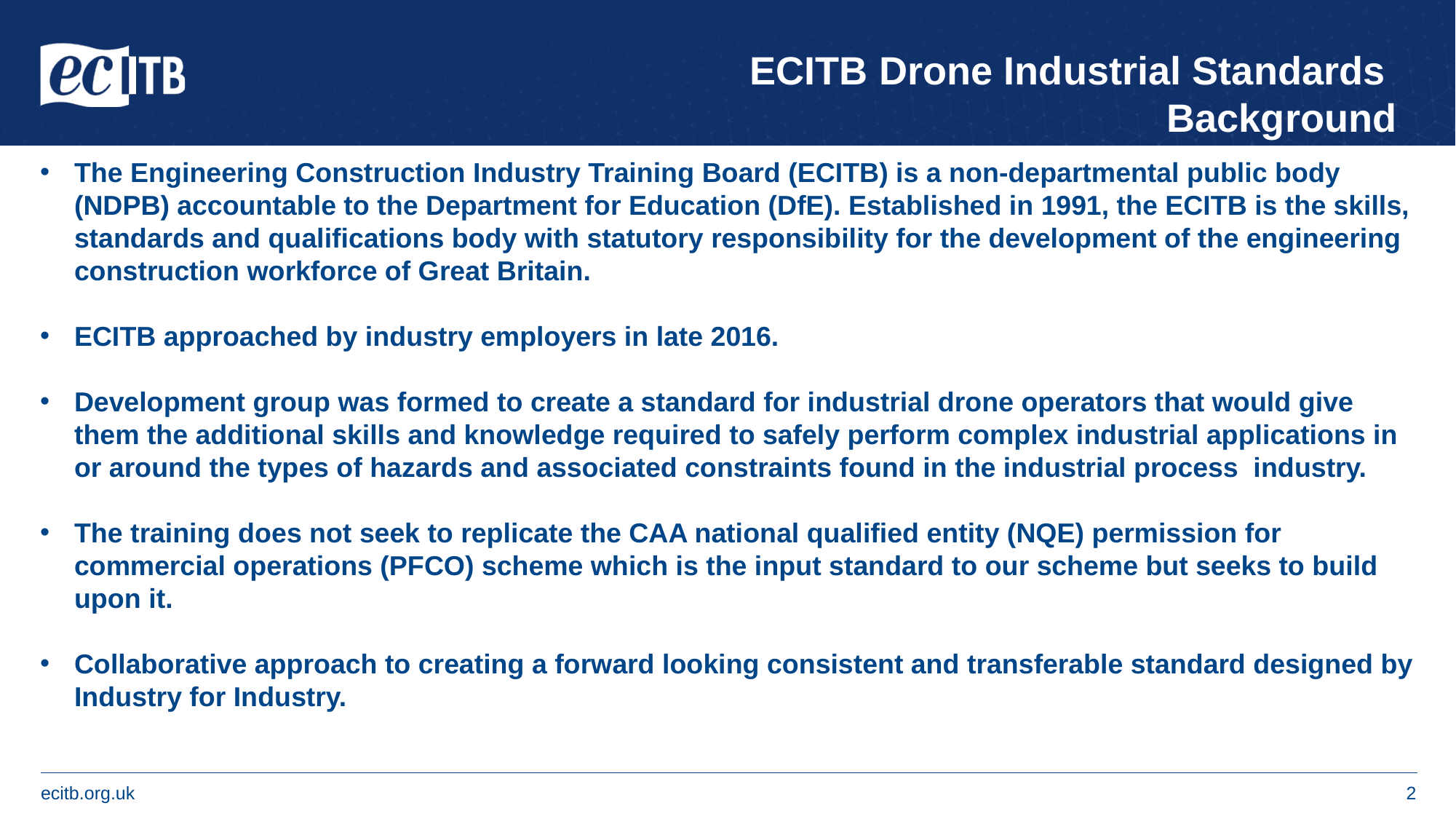

ECITB Drone Industrial Standards
Background
The Engineering Construction Industry Training Board (ECITB) is a non-departmental public body (NDPB) accountable to the Department for Education (DfE). Established in 1991, the ECITB is the skills, standards and qualifications body with statutory responsibility for the development of the engineering construction workforce of Great Britain.

ECITB approached by industry employers in late 2016.

Development group was formed to create a standard for industrial drone operators that would give them the additional skills and knowledge required to safely perform complex industrial applications in or around the types of hazards and associated constraints found in the industrial process  industry.

The training does not seek to replicate the CAA national qualified entity (NQE) permission for commercial operations (PFCO) scheme which is the input standard to our scheme but seeks to build upon it.

Collaborative approach to creating a forward looking consistent and transferable standard designed by Industry for Industry.